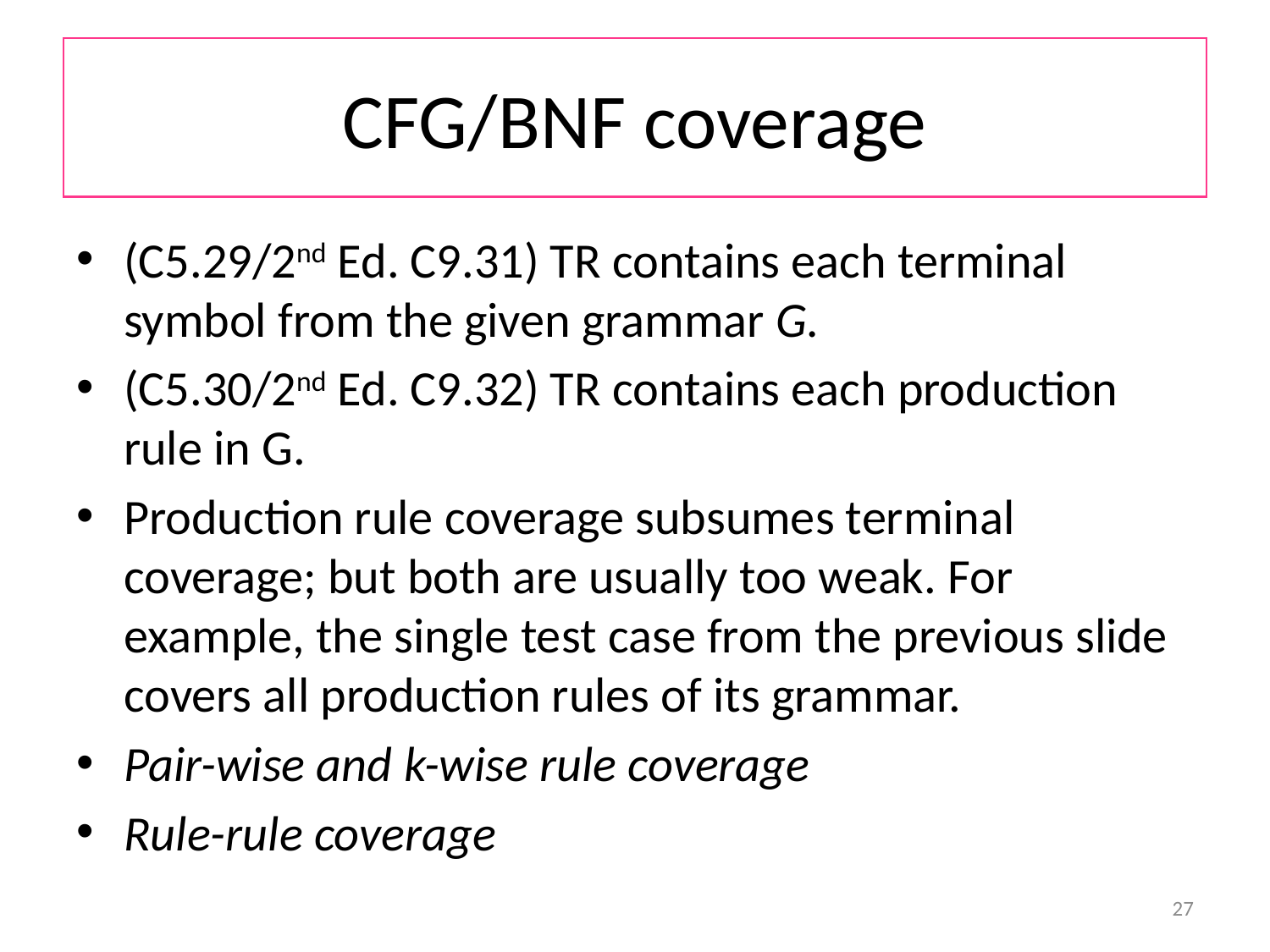

# CFG/BNF coverage
(C5.29/2nd Ed. C9.31) TR contains each terminal symbol from the given grammar G.
(C5.30/2nd Ed. C9.32) TR contains each production rule in G.
Production rule coverage subsumes terminal coverage; but both are usually too weak. For example, the single test case from the previous slide covers all production rules of its grammar.
Pair-wise and k-wise rule coverage
Rule-rule coverage

27